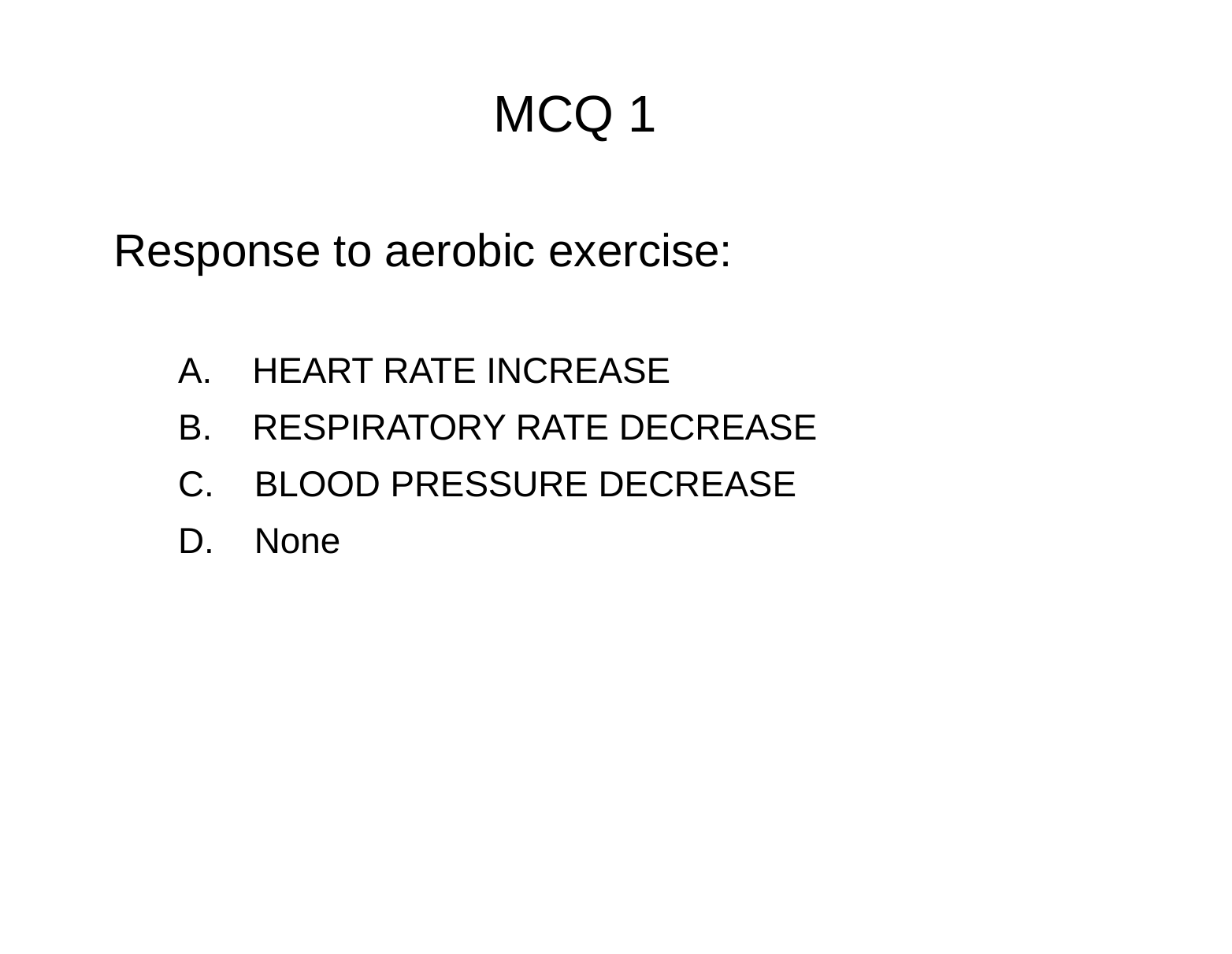

MCQ 1
Response to aerobic exercise:
A.    HEART RATE INCREASE
B.    RESPIRATORY RATE DECREASE
C.    BLOOD PRESSURE DECREASE
D.    None